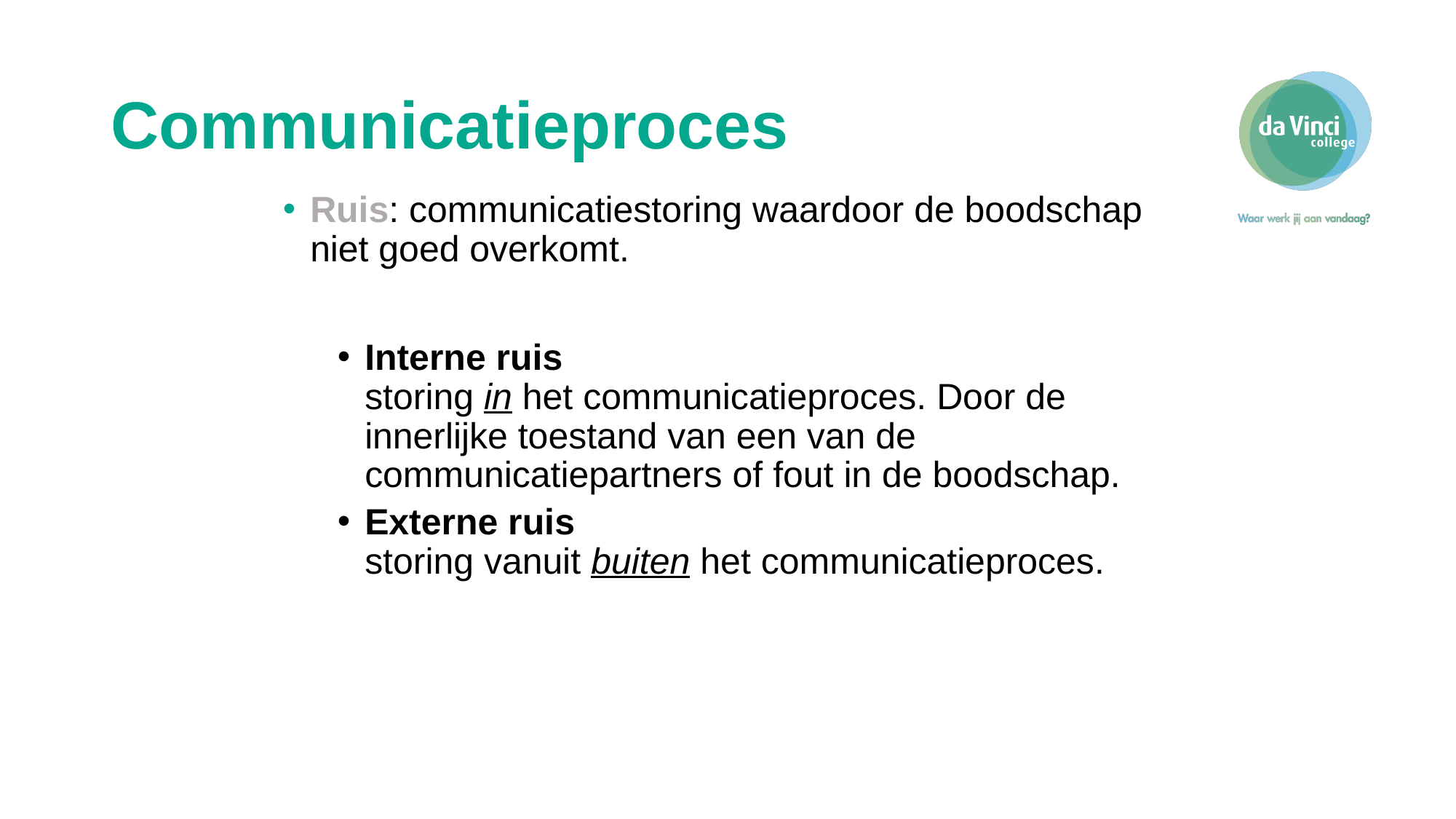

# Communicatieproces
Ruis: communicatiestoring waardoor de boodschap niet goed overkomt.

Interne ruis
storing in het communicatieproces. Door de innerlijke toestand van een van de communicatiepartners of fout in de boodschap.
Externe ruis
storing vanuit buiten het communicatieproces.